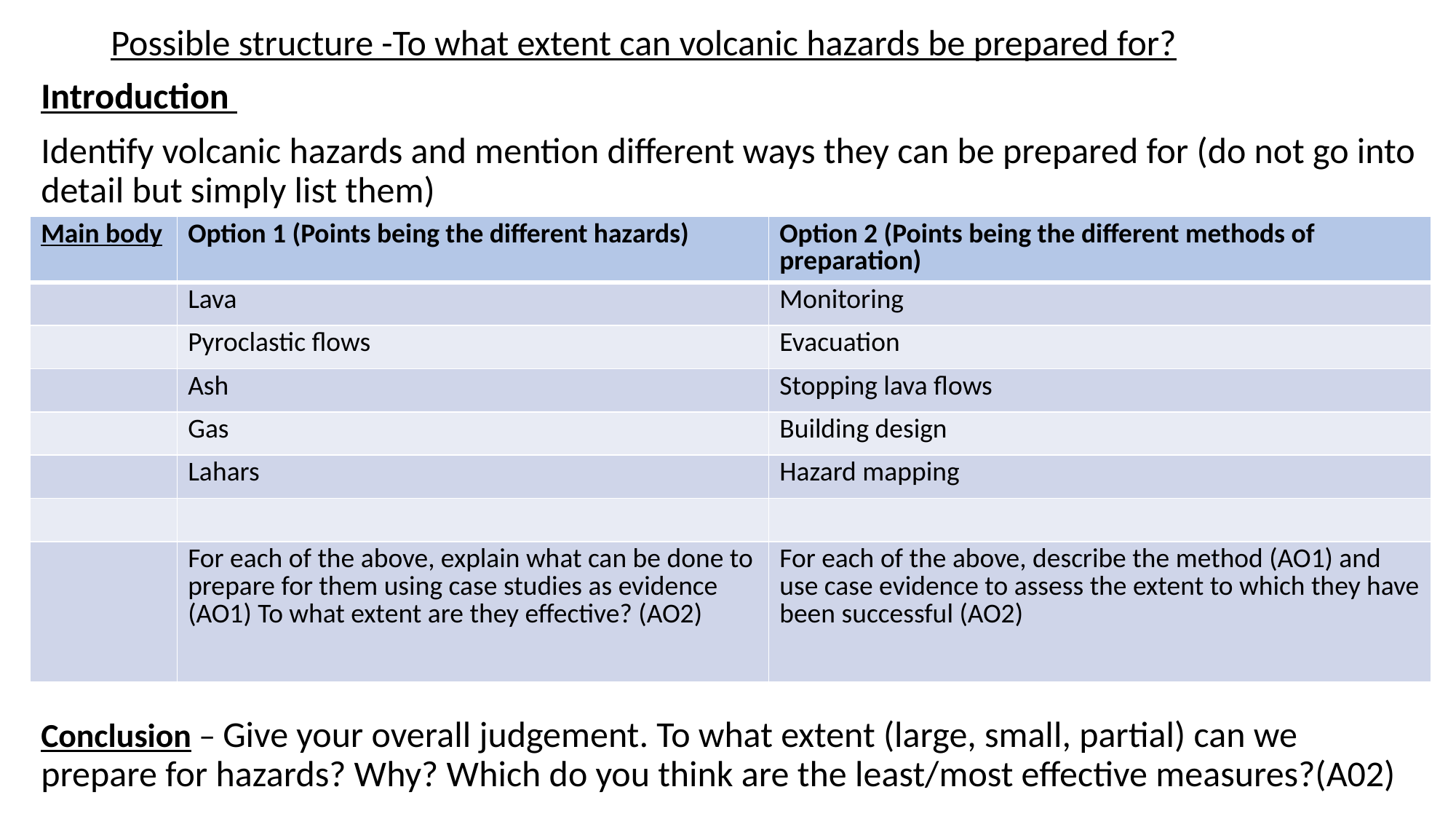

# Possible structure -To what extent can volcanic hazards be prepared for?
Introduction
Identify volcanic hazards and mention different ways they can be prepared for (do not go into detail but simply list them)

Conclusion – Give your overall judgement. To what extent (large, small, partial) can we prepare for hazards? Why? Which do you think are the least/most effective measures?(A02)

| Main body | Option 1 (Points being the different hazards) | Option 2 (Points being the different methods of preparation) |
| --- | --- | --- |
|  | Lava | Monitoring |
|  | Pyroclastic flows | Evacuation |
|  | Ash | Stopping lava flows |
|  | Gas | Building design |
|  | Lahars | Hazard mapping |
|  |  |  |
|  | For each of the above, explain what can be done to prepare for them using case studies as evidence (AO1) To what extent are they effective? (AO2) | For each of the above, describe the method (AO1) and use case evidence to assess the extent to which they have been successful (AO2) |